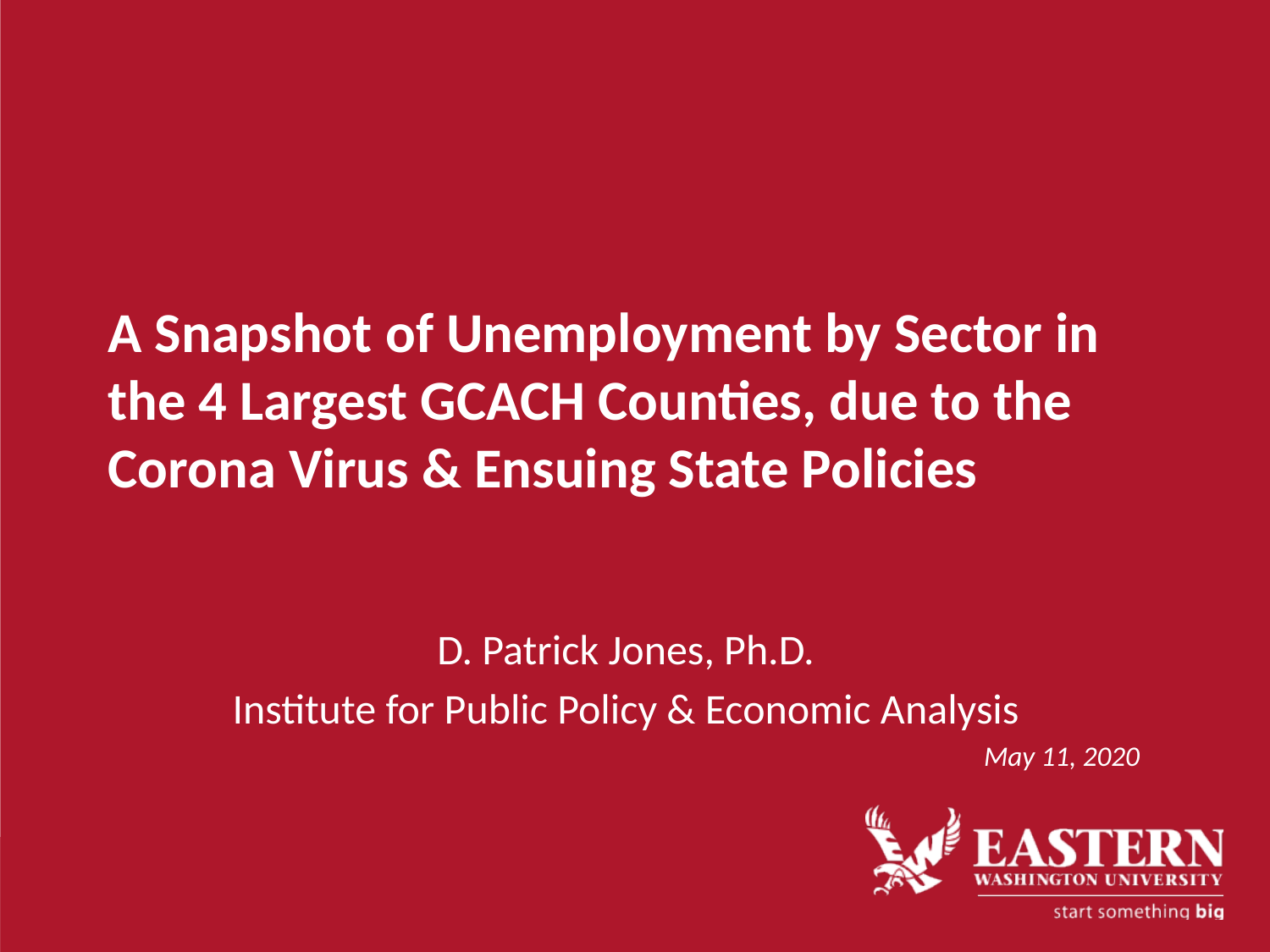

# A Snapshot of Unemployment by Sector in the 4 Largest GCACH Counties, due to the Corona Virus & Ensuing State Policies

D. Patrick Jones, Ph.D.
Institute for Public Policy & Economic Analysis
May 11, 2020